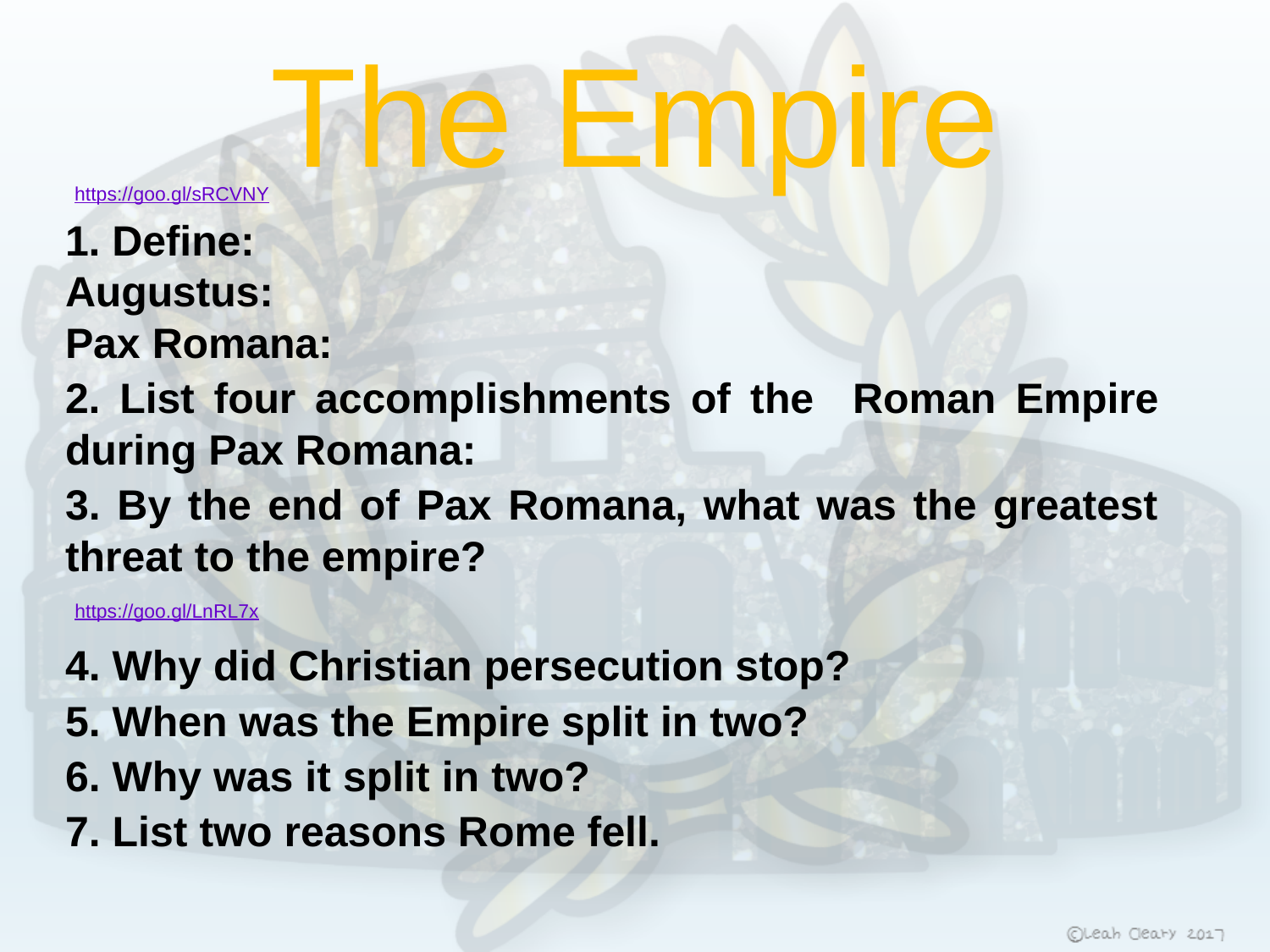

# The Empire
https://goo.gl/sRCVNY

1. Define:
Augustus:
Pax Romana:
2. List four accomplishments of the  Roman Empire during Pax Romana:
3. By the end of Pax Romana, what was the greatest threat to the empire?

4. Why did Christian persecution stop?
5. When was the Empire split in two?
6. Why was it split in two?
7. List two reasons Rome fell.
https://goo.gl/LnRL7x